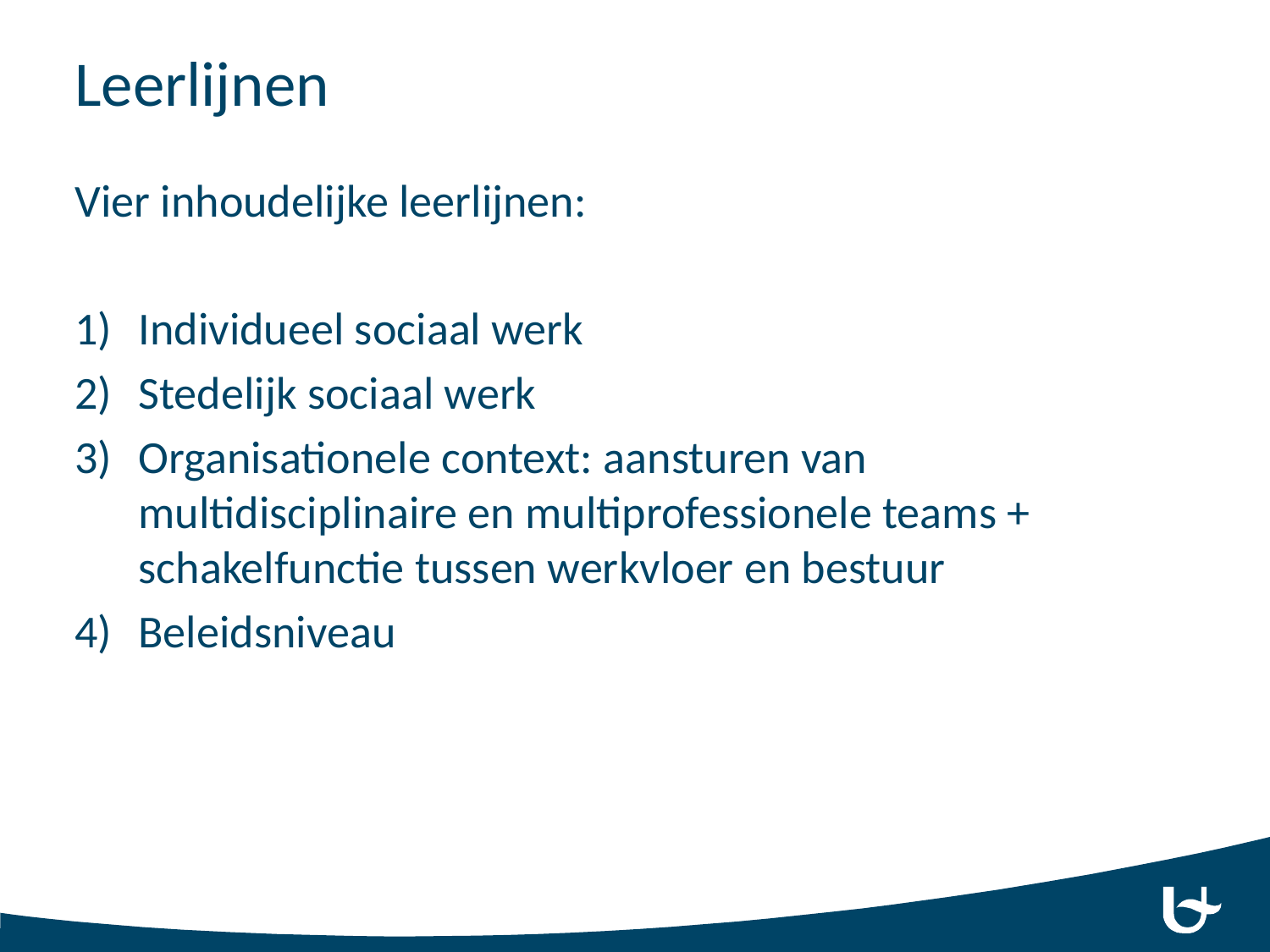

# Leerlijnen
Vier inhoudelijke leerlijnen:

Individueel sociaal werk
Stedelijk sociaal werk
Organisationele context: aansturen van multidisciplinaire en multiprofessionele teams + schakelfunctie tussen werkvloer en bestuur
Beleidsniveau